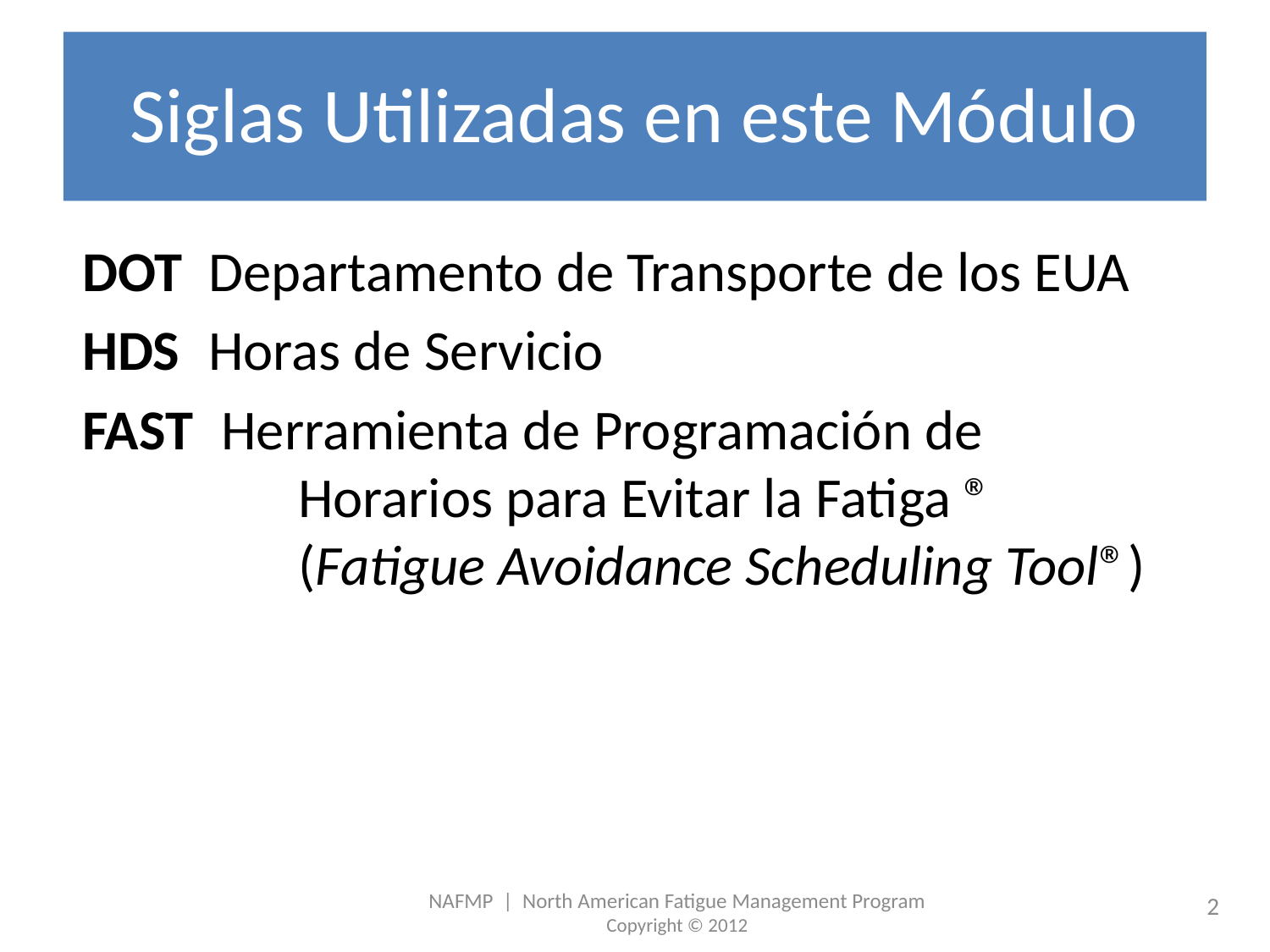

# Siglas Utilizadas en este Módulo
DOT	Departamento de Transporte de los EUA
HDS	Horas de Servicio
FAST	 Herramienta de Programación de
                 Horarios para Evitar la Fatiga ®
                 (Fatigue Avoidance Scheduling Tool®)